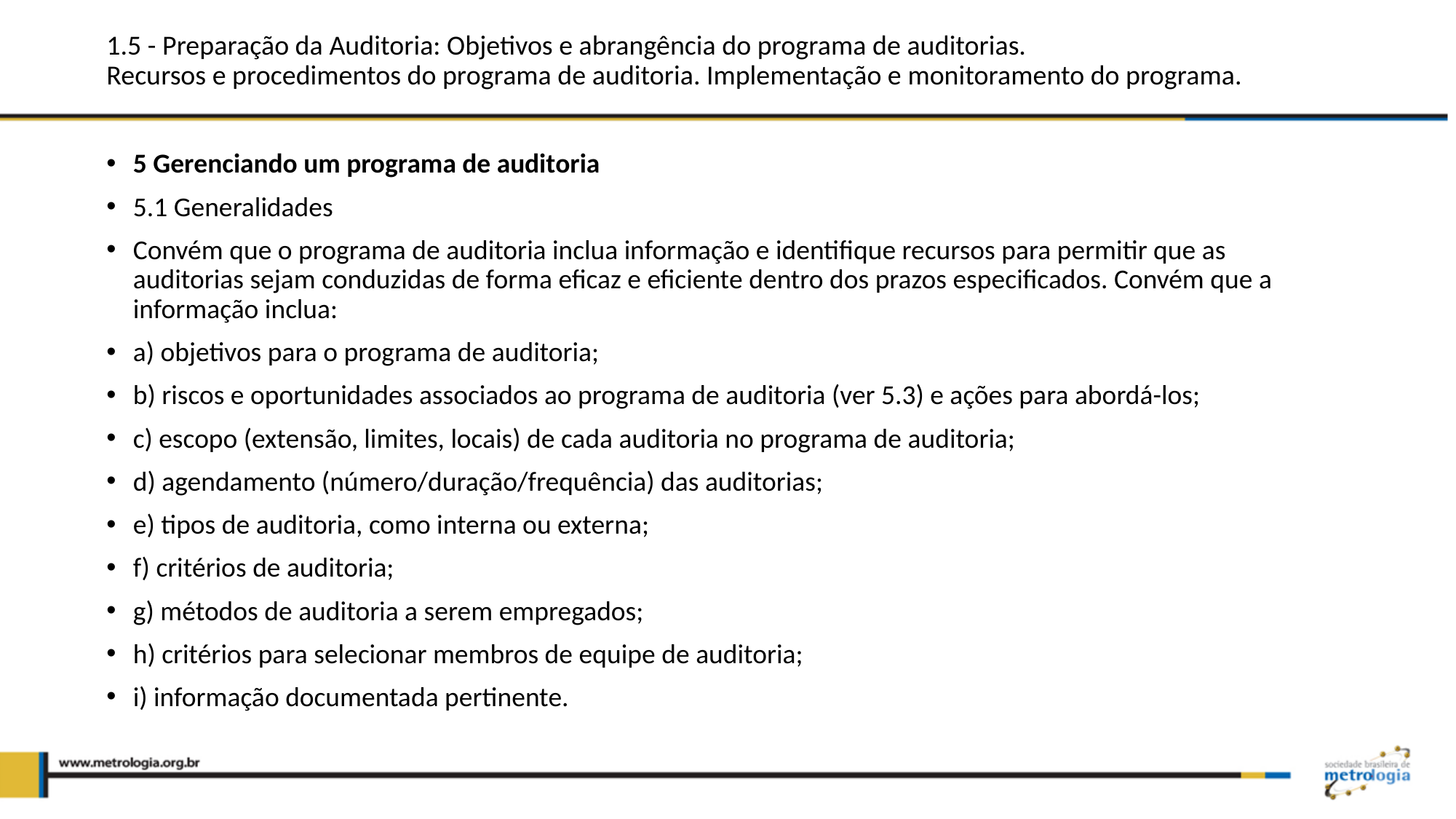

# 1.5 - Preparação da Auditoria: Objetivos e abrangência do programa de auditorias. Recursos e procedimentos do programa de auditoria. Implementação e monitoramento do programa.
5 Gerenciando um programa de auditoria
5.1 Generalidades
Convém que o programa de auditoria inclua informação e identifique recursos para permitir que as auditorias sejam conduzidas de forma eficaz e eficiente dentro dos prazos especificados. Convém que a informação inclua:
a) objetivos para o programa de auditoria;
b) riscos e oportunidades associados ao programa de auditoria (ver 5.3) e ações para abordá-los;
c) escopo (extensão, limites, locais) de cada auditoria no programa de auditoria;
d) agendamento (número/duração/frequência) das auditorias;
e) tipos de auditoria, como interna ou externa;
f) critérios de auditoria;
g) métodos de auditoria a serem empregados;
h) critérios para selecionar membros de equipe de auditoria;
i) informação documentada pertinente.